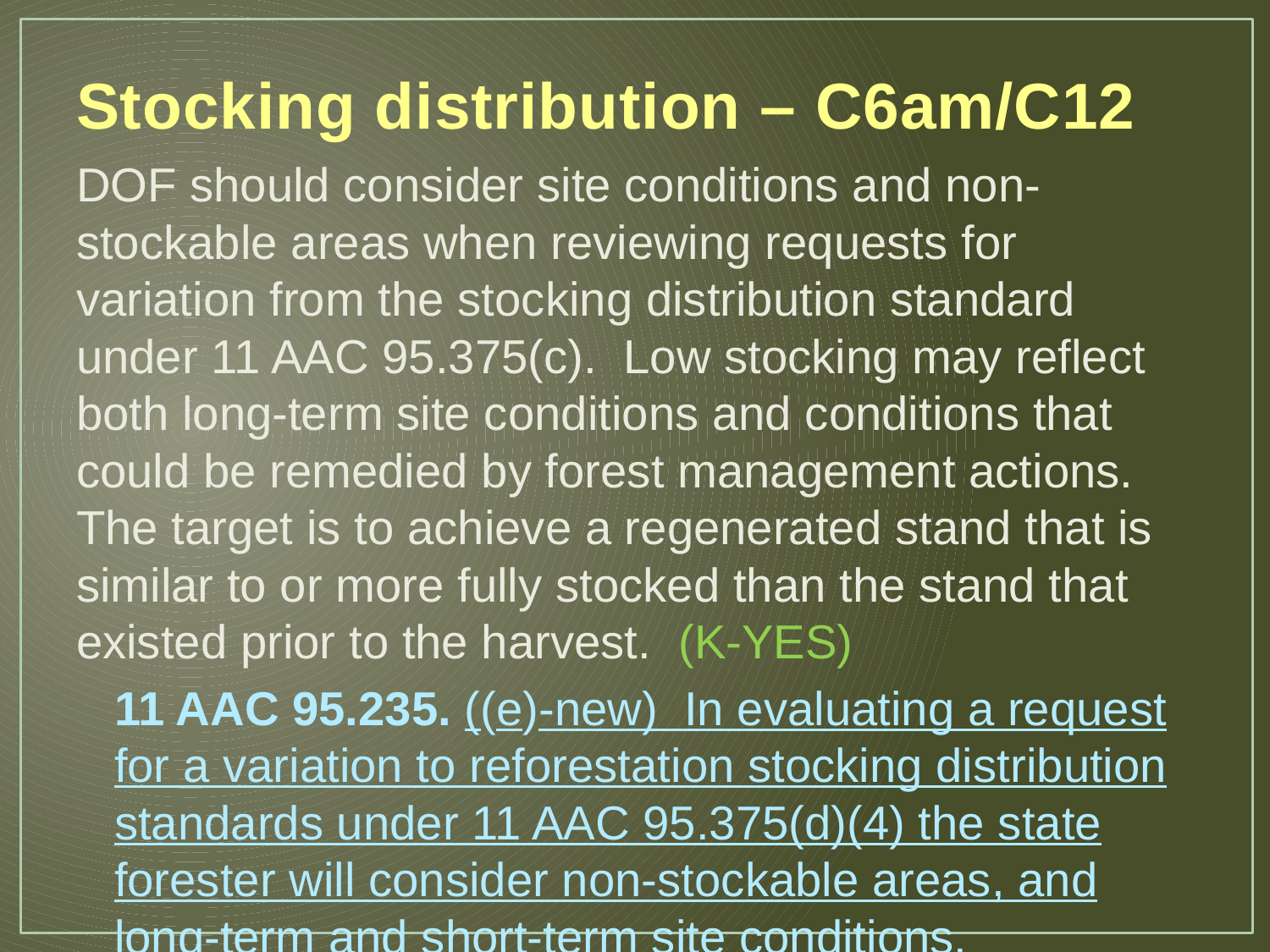

# Stocking distribution – C6am/C12
DOF should consider site conditions and non-stockable areas when reviewing requests for variation from the stocking distribution standard under 11 AAC 95.375(c).  Low stocking may reflect both long-term site conditions and conditions that could be remedied by forest management actions.  The target is to achieve a regenerated stand that is similar to or more fully stocked than the stand that existed prior to the harvest.  (K-YES)
11 AAC 95.235. ((e)-new)  In evaluating a request for a variation to reforestation stocking distribution standards under 11 AAC 95.375(d)(4) the state forester will consider non-stockable areas, and long-term and short-term site conditions.